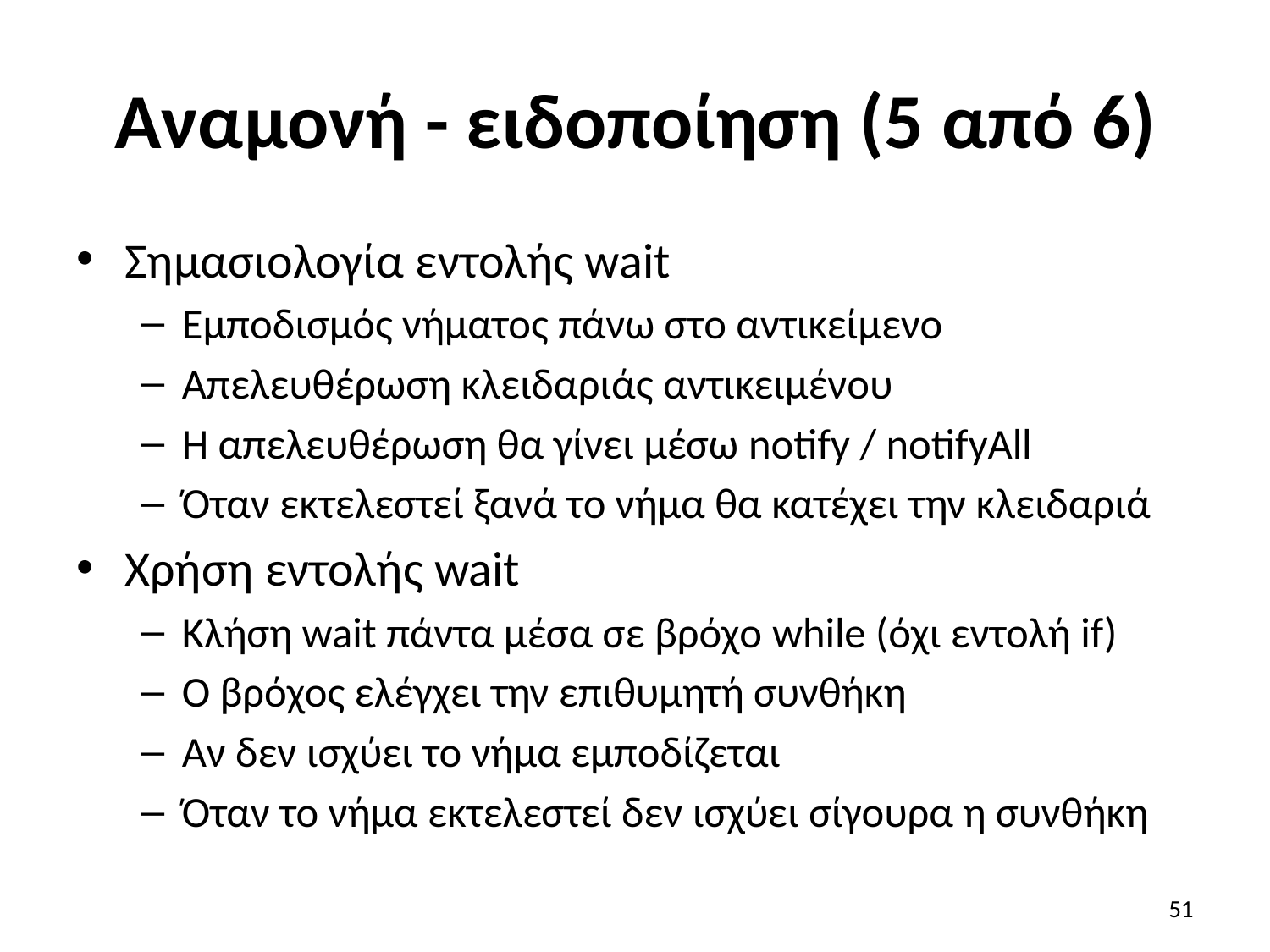

# Αναμονή - ειδοποίηση (5 από 6)
Σημασιολογία εντολής wait
Εμποδισμός νήματος πάνω στο αντικείμενο
Απελευθέρωση κλειδαριάς αντικειμένου
Η απελευθέρωση θα γίνει μέσω notify / notifyAll
Όταν εκτελεστεί ξανά το νήμα θα κατέχει την κλειδαριά
Χρήση εντολής wait
Κλήση wait πάντα μέσα σε βρόχο while (όχι εντολή if)
Ο βρόχος ελέγχει την επιθυμητή συνθήκη
Αν δεν ισχύει το νήμα εμποδίζεται
Όταν το νήμα εκτελεστεί δεν ισχύει σίγουρα η συνθήκη
51